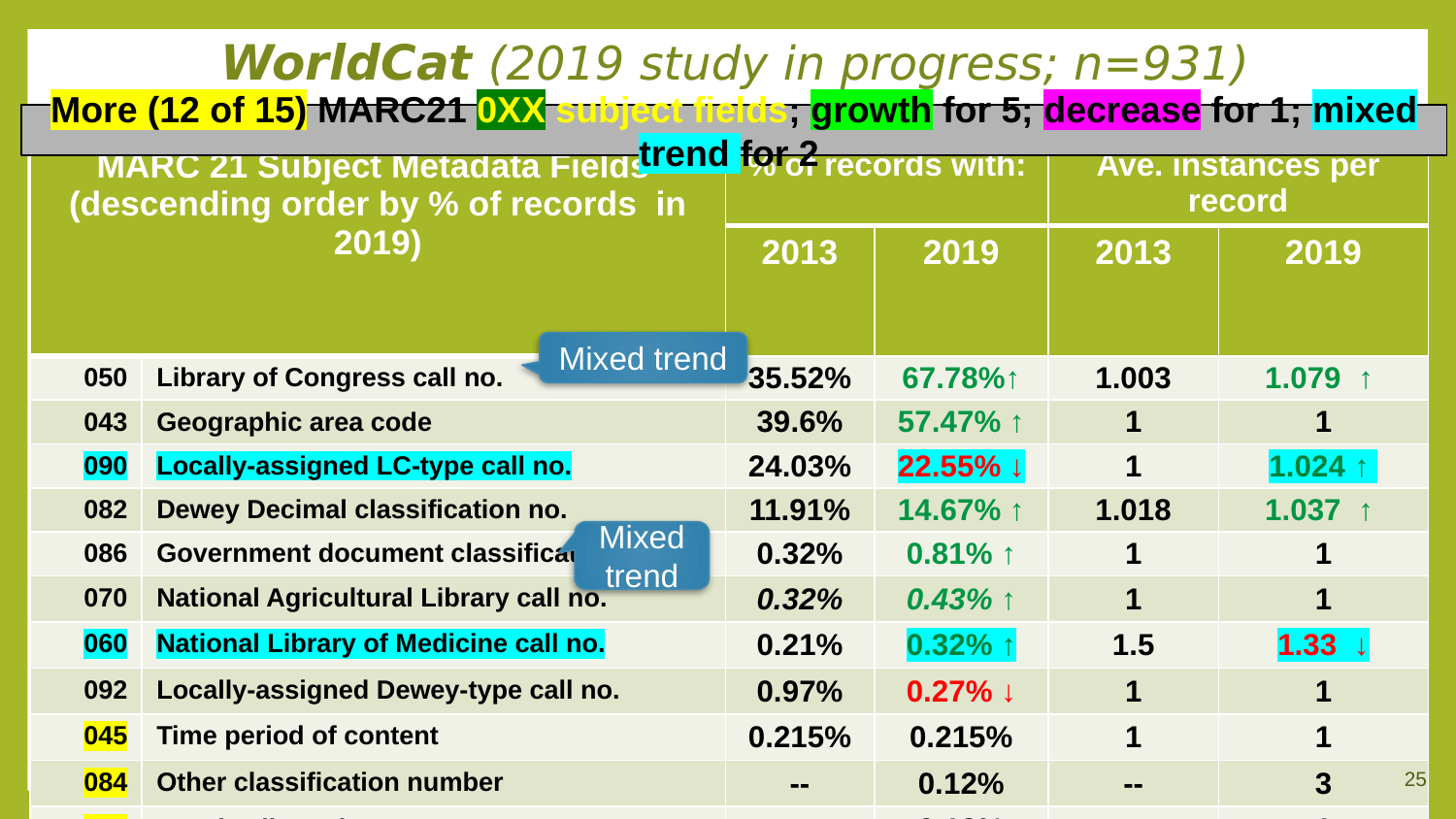

# WorldCat (2019 study in progress; n=931)
More (12 of 15) MARC21 0XX subject fields; growth for 5; decrease for 1; mixed trend for 2
| MARC 21 Subject Metadata Fields (descending order by % of records in 2019) |  | % of records with: |  | Ave. instances per record |  |
| --- | --- | --- | --- | --- | --- |
|  |  | 2013 | 2019 | 2013 | 2019 |
| 050 | Library of Congress call no. | 35.52% | 67.78%↑ | 1.003 | 1.079 ↑ |
| 043 | Geographic area code | 39.6% | 57.47% ↑ | 1 | 1 |
| 090 | Locally-assigned LC-type call no. | 24.03% | 22.55% ↓ | 1 | 1.024 ↑ |
| 082 | Dewey Decimal classification no. | 11.91% | 14.67% ↑ | 1.018 | 1.037 ↑ |
| 086 | Government document classification no. | 0.32% | 0.81% ↑ | 1 | 1 |
| 070 | National Agricultural Library call no. | 0.32% | 0.43% ↑ | 1 | 1 |
| 060 | National Library of Medicine call no. | 0.21% | 0.32% ↑ | 1.5 | 1.33 ↓ |
| 092 | Locally-assigned Dewey-type call no. | 0.97% | 0.27% ↓ | 1 | 1 |
| 045 | Time period of content | 0.215% | 0.215% | 1 | 1 |
| 084 | Other classification number | -- | 0.12% | -- | 3 |
| 096 | Local call number | -- | 0.12% | -- | 1 |
| 055 | Classification numbers assigned in Canada | -- | 0.11% | -- | 1 |
Mixed trend
Mixed trend
25